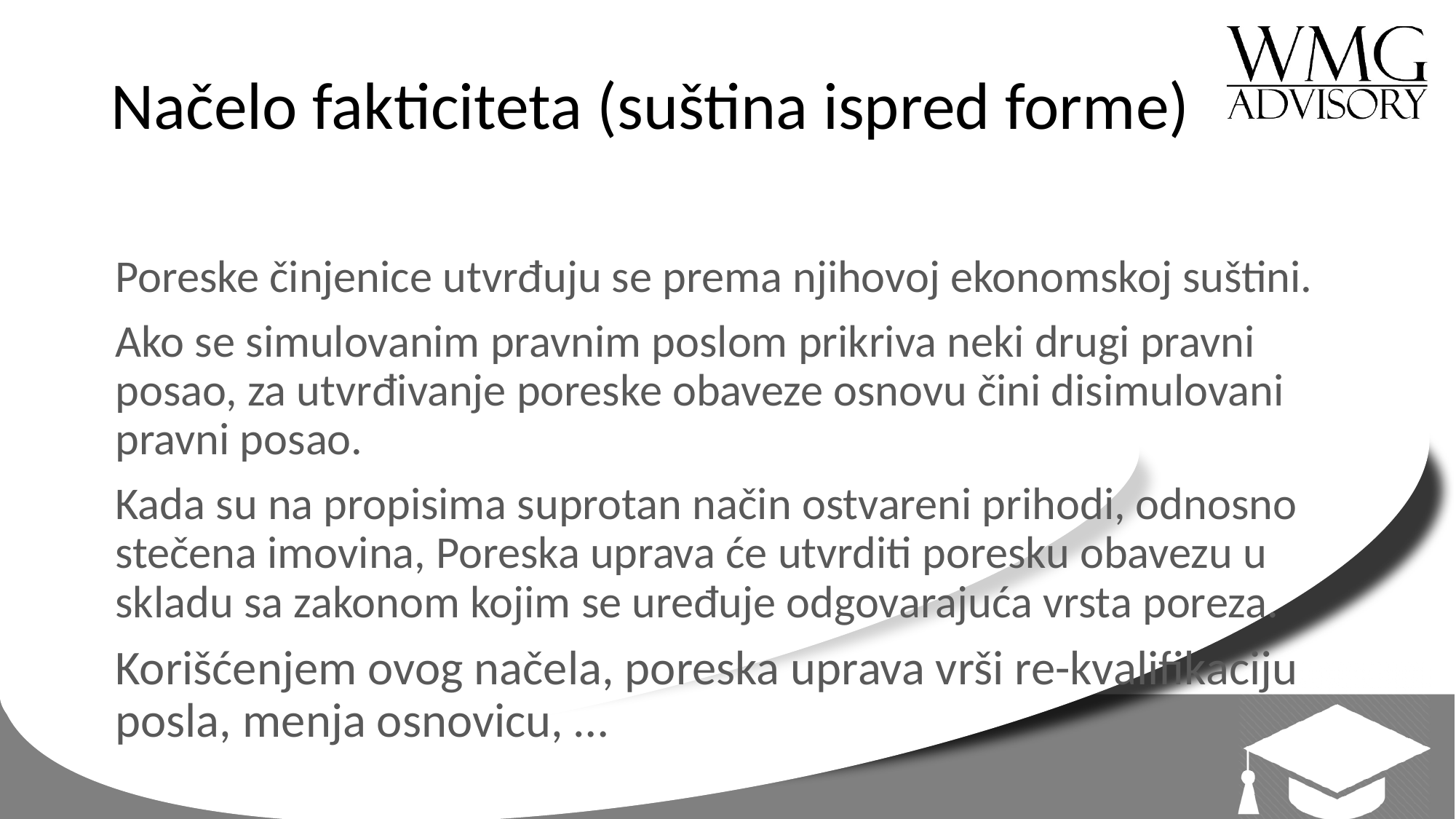

# Načelo fakticiteta (suština ispred forme)
Poreske činjenice utvrđuju se prema njihovoj ekonomskoj suštini.
Ako se simulovanim pravnim poslom prikriva neki drugi pravni posao, za utvrđivanje poreske obaveze osnovu čini disimulovani pravni posao.
Kada su na propisima suprotan način ostvareni prihodi, odnosno stečena imovina, Poreska uprava će utvrditi poresku obavezu u skladu sa zakonom kojim se uređuje odgovarajuća vrsta poreza.
Korišćenjem ovog načela, poreska uprava vrši re-kvalifikaciju posla, menja osnovicu, …